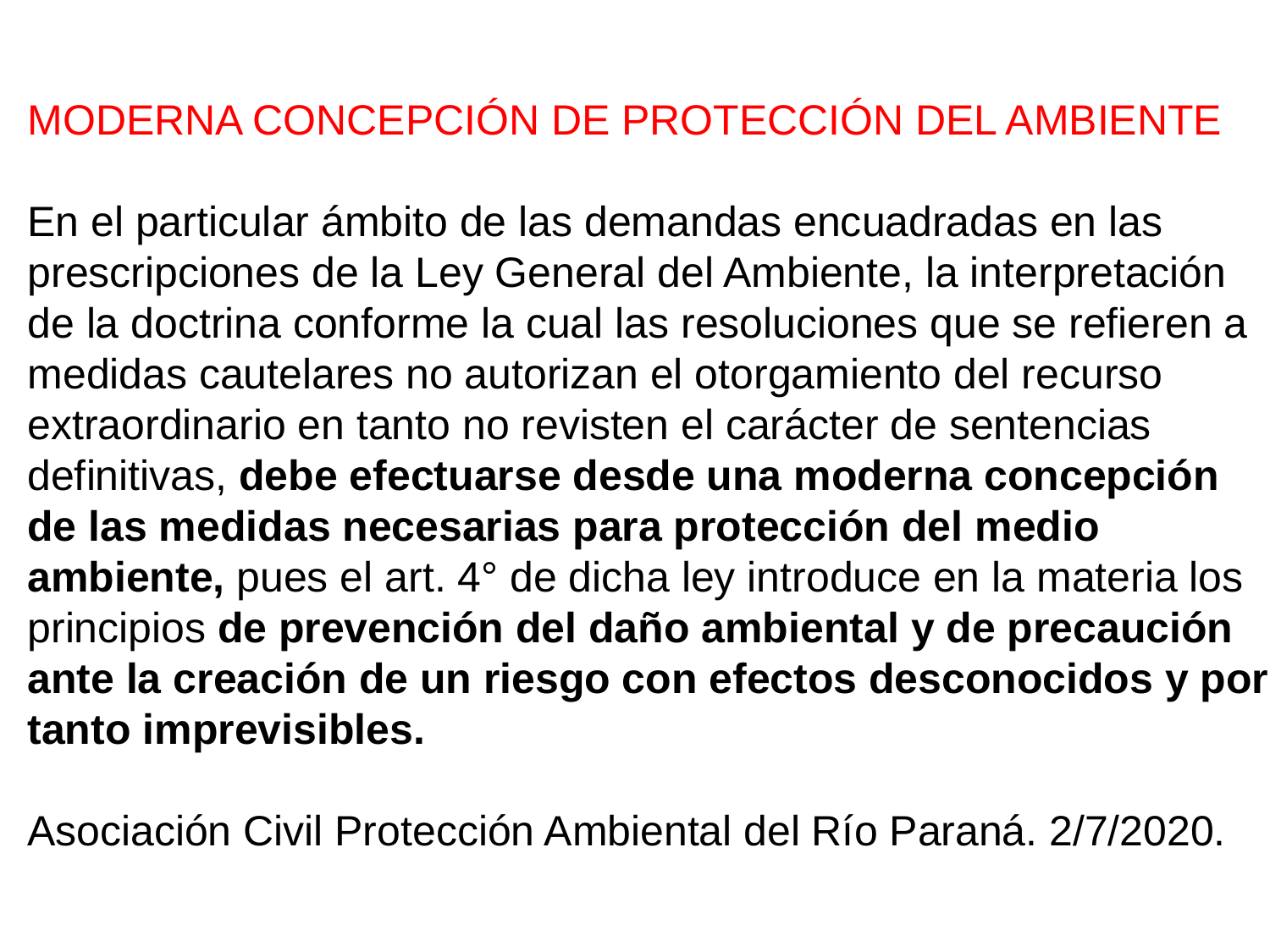

MODERNA CONCEPCIÓN DE PROTECCIÓN DEL AMBIENTE

En el particular ámbito de las demandas encuadradas en las prescripciones de la Ley General del Ambiente, la interpretación de la doctrina conforme la cual las resoluciones que se refieren a medidas cautelares no autorizan el otorgamiento del recurso extraordinario en tanto no revisten el carácter de sentencias definitivas, debe efectuarse desde una moderna concepción de las medidas necesarias para protección del medio ambiente, pues el art. 4° de dicha ley introduce en la materia los principios de prevención del daño ambiental y de precaución ante la creación de un riesgo con efectos desconocidos y por tanto imprevisibles.

Asociación Civil Protección Ambiental del Río Paraná. 2/7/2020.